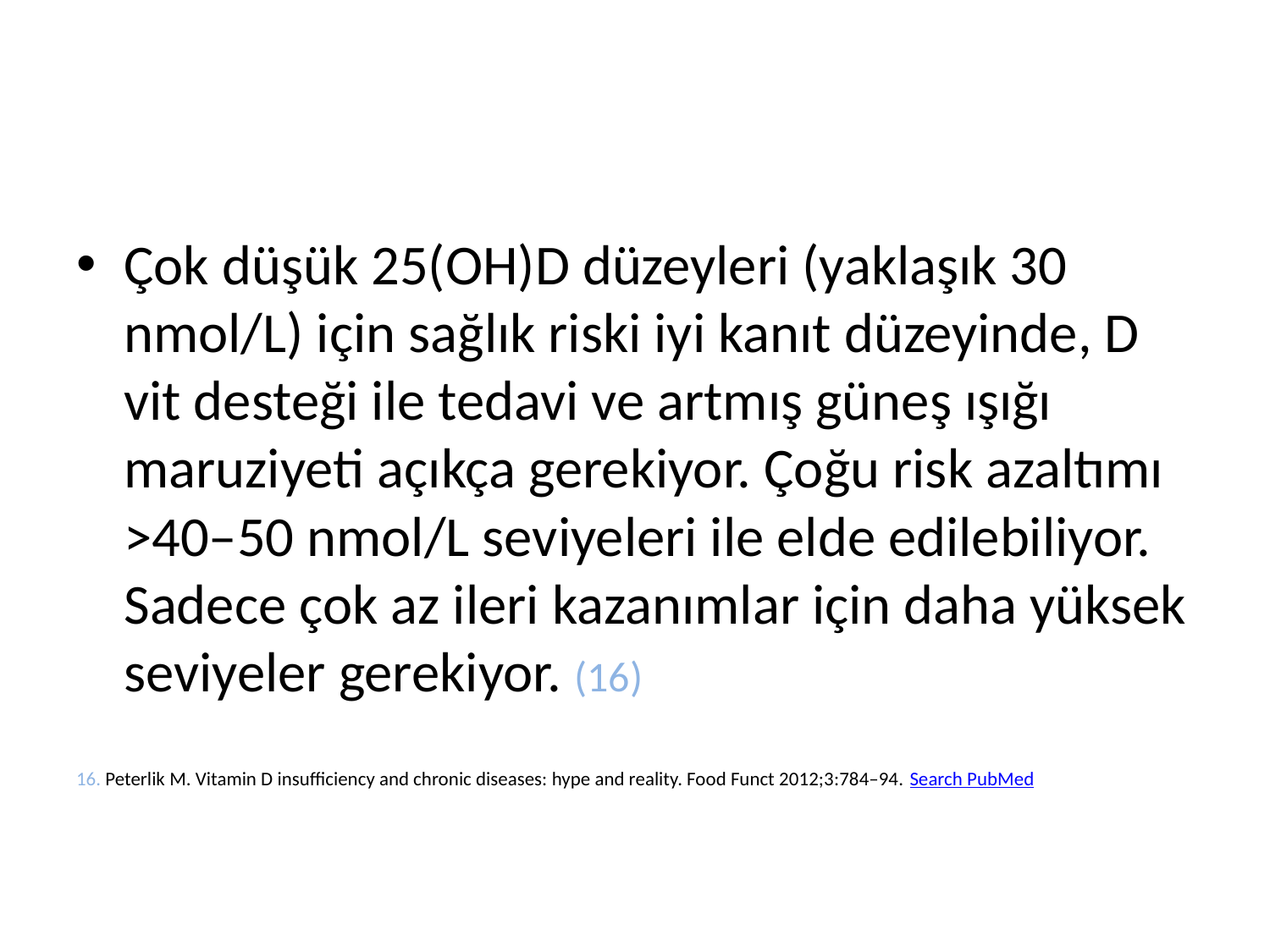

#
Çok düşük 25(OH)D düzeyleri (yaklaşık 30 nmol/L) için sağlık riski iyi kanıt düzeyinde, D vit desteği ile tedavi ve artmış güneş ışığı maruziyeti açıkça gerekiyor. Çoğu risk azaltımı >40–50 nmol/L seviyeleri ile elde edilebiliyor. Sadece çok az ileri kazanımlar için daha yüksek seviyeler gerekiyor. (16)

16. Peterlik M. Vitamin D insufficiency and chronic diseases: hype and reality. Food Funct 2012;3:784–94. Search PubMed